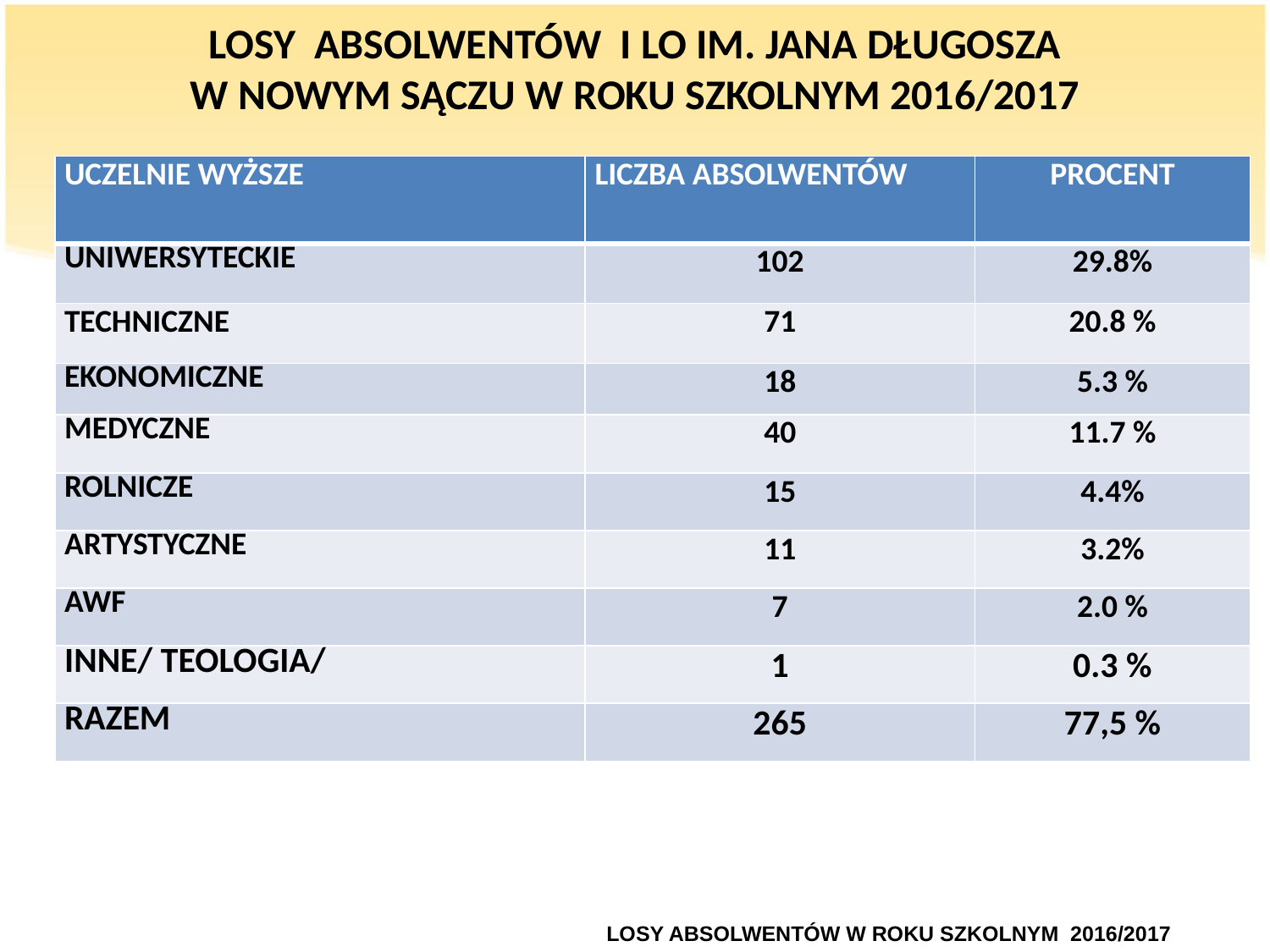

# LOSY  ABSOLWENTÓW  I LO IM. JANA DŁUGOSZA W NOWYM SĄCZU W ROKU SZKOLNYM 2016/2017
| UCZELNIE WYŻSZE | LICZBA ABSOLWENTÓW | PROCENT |
| --- | --- | --- |
| UNIWERSYTECKIE | 102 | 29.8% |
| TECHNICZNE | 71 | 20.8 % |
| EKONOMICZNE | 18 | 5.3 % |
| MEDYCZNE | 40 | 11.7 % |
| ROLNICZE | 15 | 4.4% |
| ARTYSTYCZNE | 11 | 3.2% |
| AWF | 7 | 2.0 % |
| INNE/ TEOLOGIA/ | 1 | 0.3 % |
| RAZEM | 265 | 77,5 % |

				LOSY ABSOLWENTÓW W ROKU SZKOLNYM  2016/2017